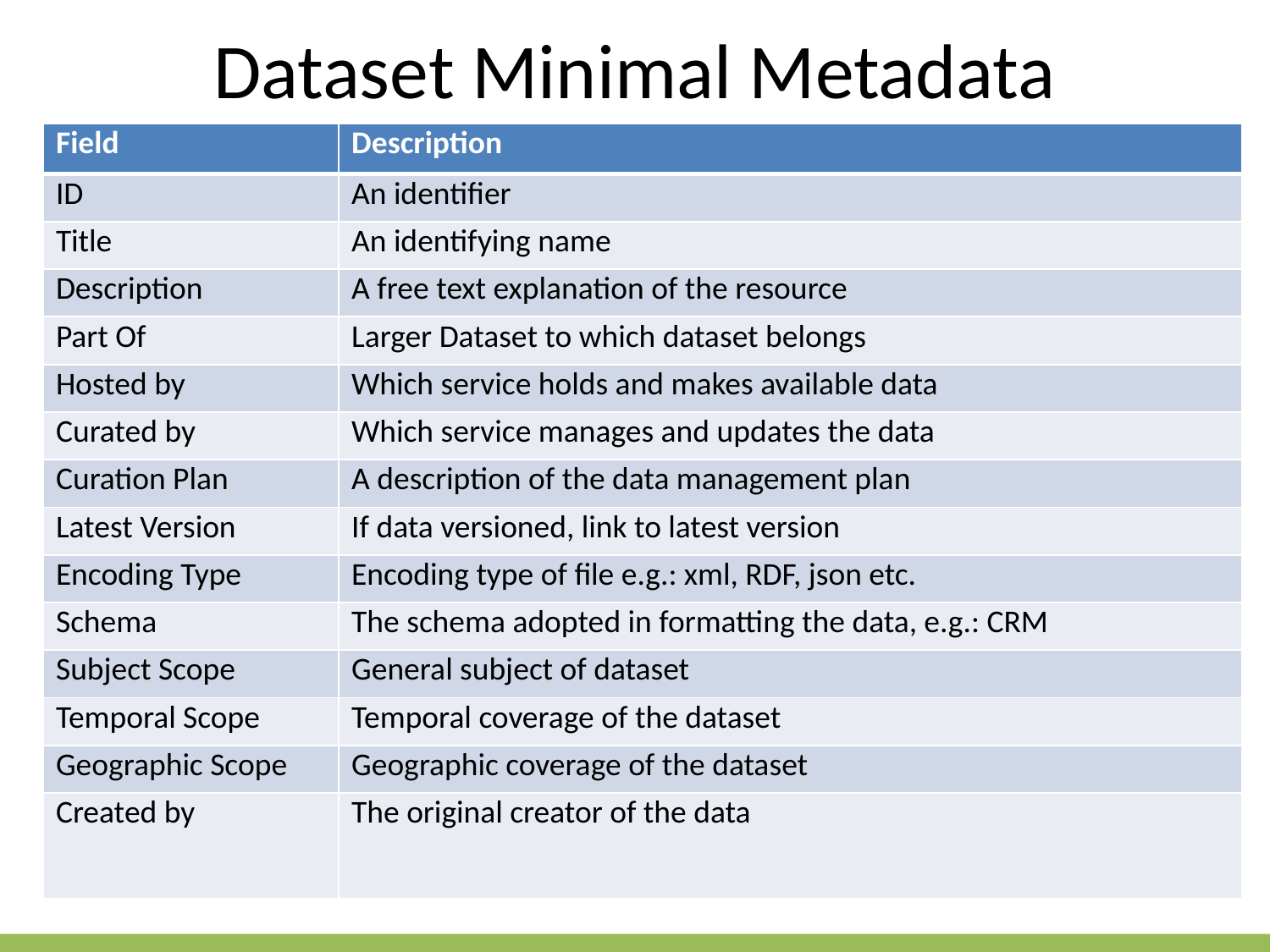

# Dataset Minimal Metadata
| Field | Description |
| --- | --- |
| ID | An identifier |
| Title | An identifying name |
| Description | A free text explanation of the resource |
| Part Of | Larger Dataset to which dataset belongs |
| Hosted by | Which service holds and makes available data |
| Curated by | Which service manages and updates the data |
| Curation Plan | A description of the data management plan |
| Latest Version | If data versioned, link to latest version |
| Encoding Type | Encoding type of file e.g.: xml, RDF, json etc. |
| Schema | The schema adopted in formatting the data, e.g.: CRM |
| Subject Scope | General subject of dataset |
| Temporal Scope | Temporal coverage of the dataset |
| Geographic Scope | Geographic coverage of the dataset |
| Created by | The original creator of the data |